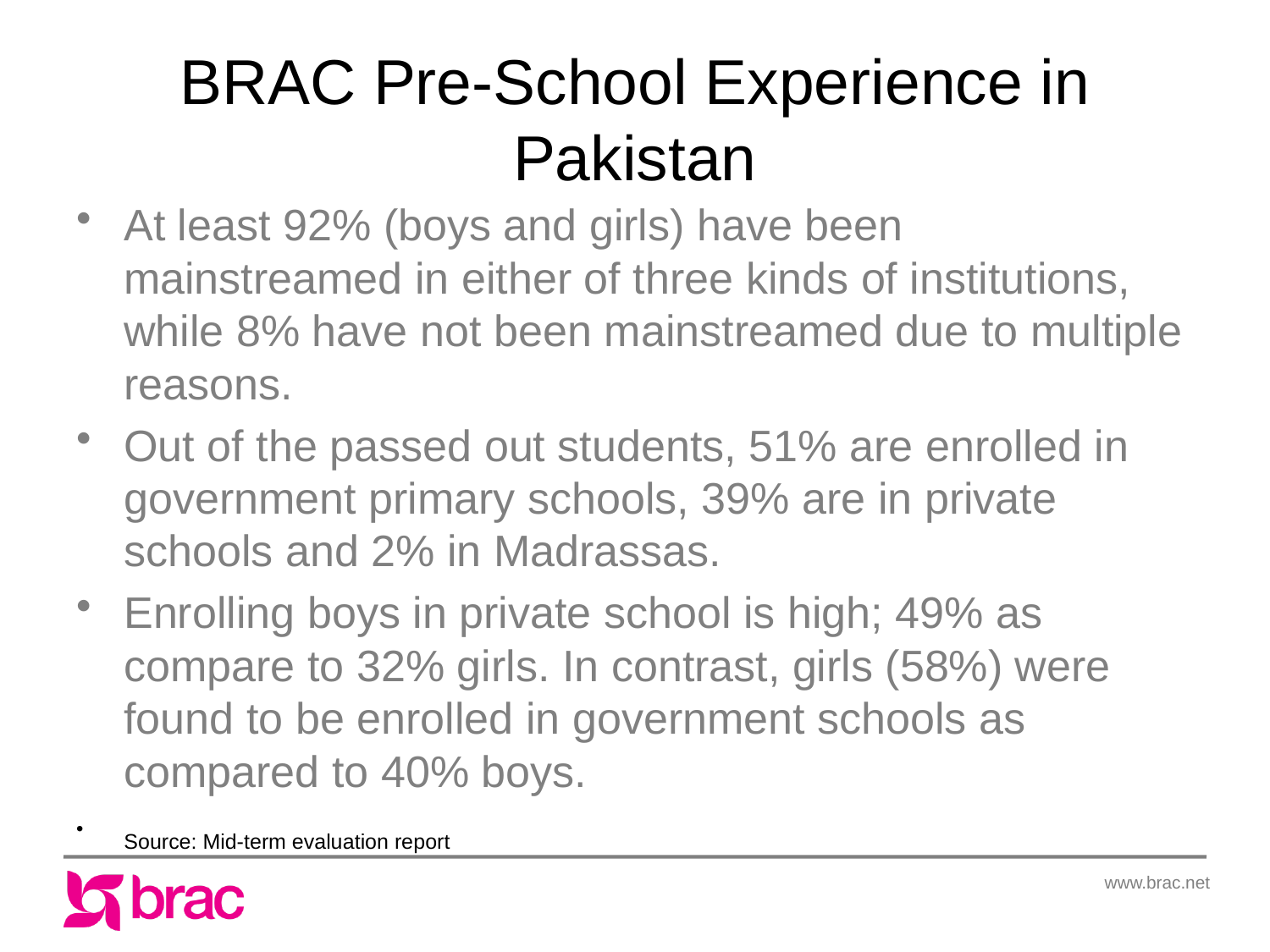

# BRAC Pre-School Experience in Pakistan
At least 92% (boys and girls) have been mainstreamed in either of three kinds of institutions, while 8% have not been mainstreamed due to multiple reasons.
Out of the passed out students, 51% are enrolled in government primary schools, 39% are in private schools and 2% in Madrassas.
Enrolling boys in private school is high; 49% as compare to 32% girls. In contrast, girls (58%) were found to be enrolled in government schools as compared to 40% boys.
Source: Mid-term evaluation report